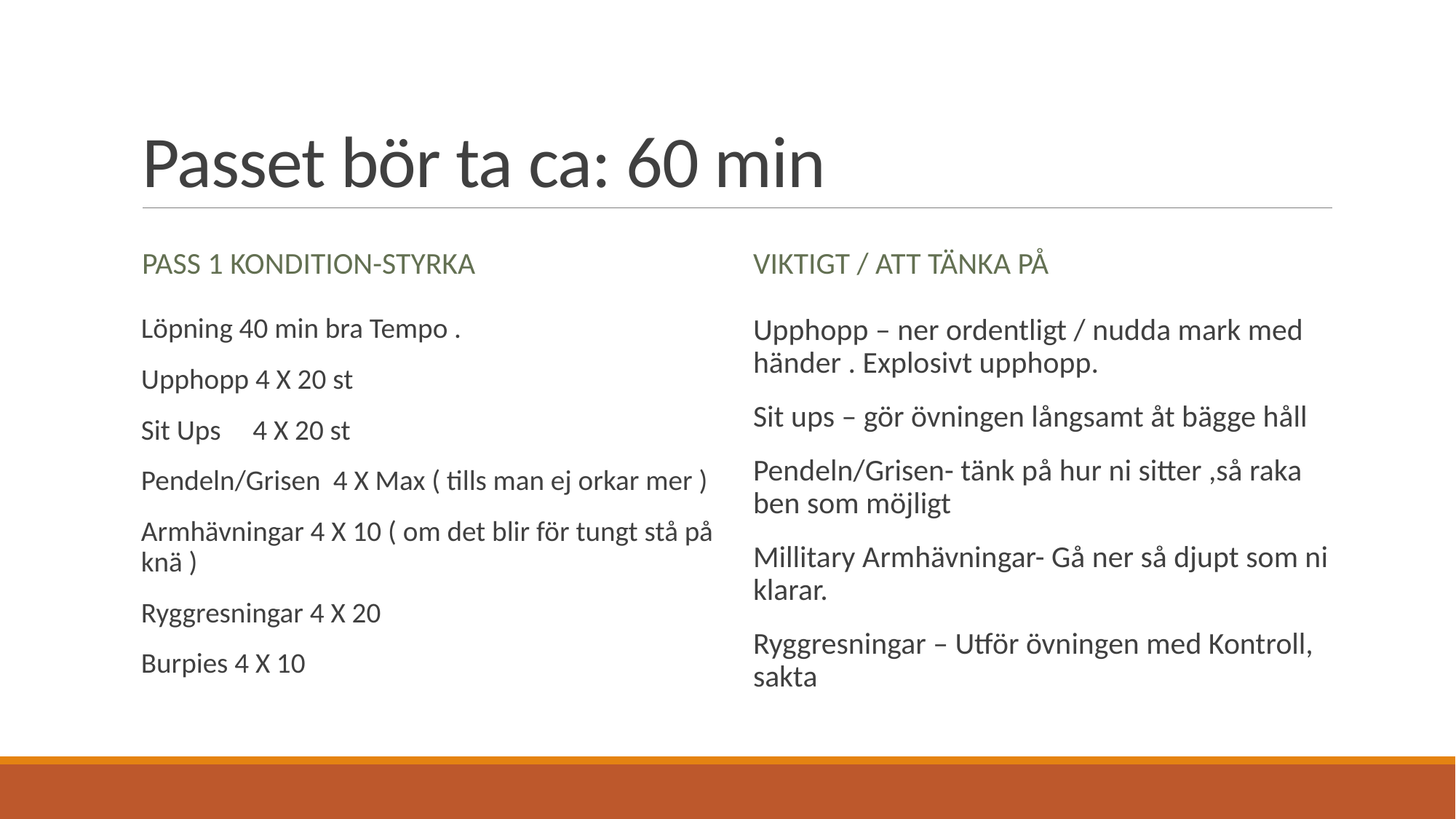

# Passet bör ta ca: 60 min
PASS 1 Kondition-Styrka
Viktigt / Att tänka på
Löpning 40 min bra Tempo .
Upphopp 4 X 20 st
Sit Ups     4 X 20 st
Pendeln/Grisen  4 X Max ( tills man ej orkar mer )
Armhävningar 4 X 10 ( om det blir för tungt stå på knä )
Ryggresningar 4 X 20
Burpies 4 X 10

Upphopp – ner ordentligt / nudda mark med händer . Explosivt upphopp.
Sit ups – gör övningen långsamt åt bägge håll
Pendeln/Grisen- tänk på hur ni sitter ,så raka ben som möjligt
Millitary Armhävningar- Gå ner så djupt som ni klarar.
Ryggresningar – Utför övningen med Kontroll, sakta